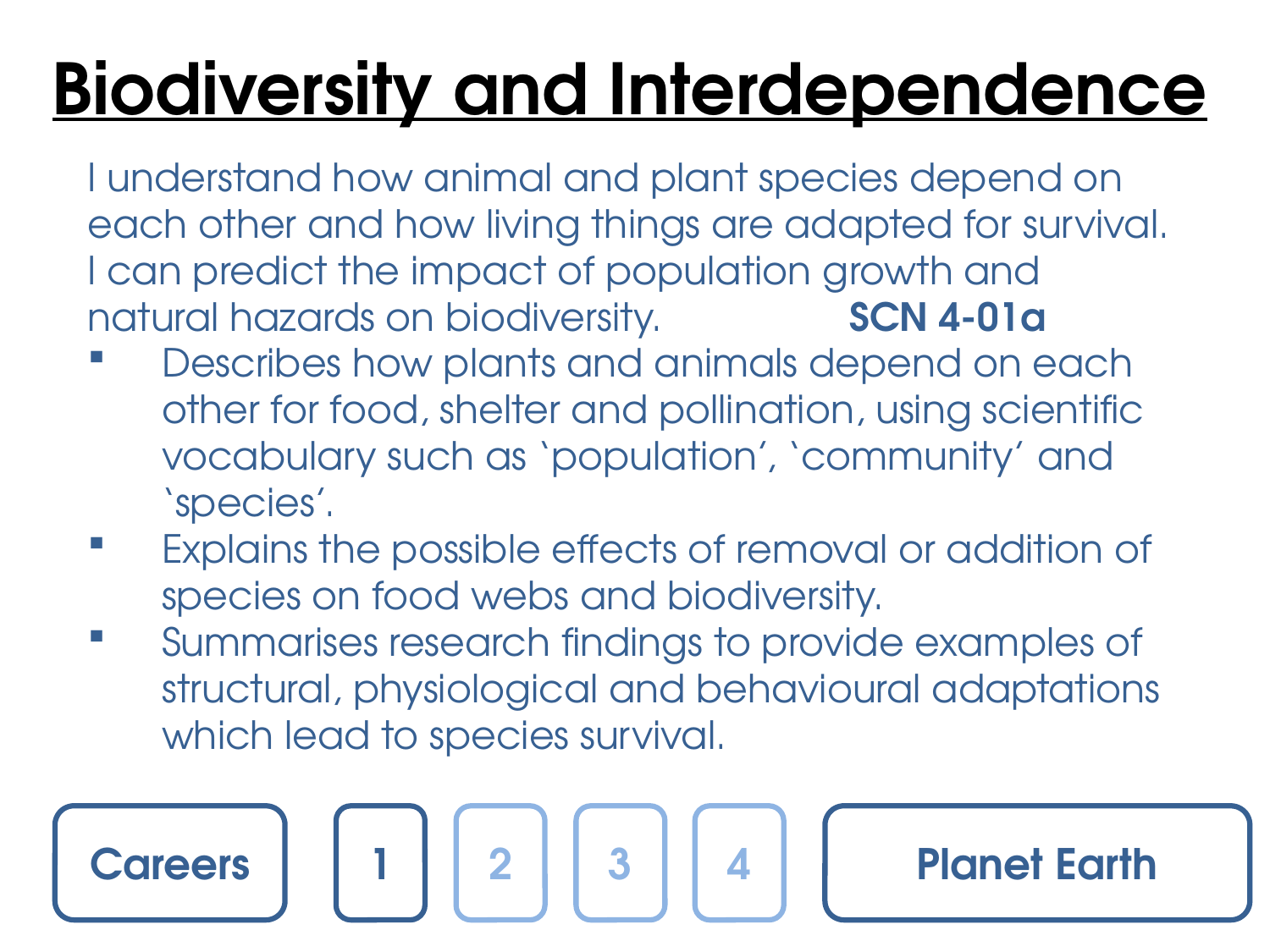

# Biodiversity and Interdependence
I understand how animal and plant species depend on each other and how living things are adapted for survival. I can predict the impact of population growth and natural hazards on biodiversity.		SCN 4-01a
Describes how plants and animals depend on each other for food, shelter and pollination, using scientific vocabulary such as ‘population’, ‘community’ and ‘species’.
Explains the possible effects of removal or addition of species on food webs and biodiversity.
Summarises research findings to provide examples of structural, physiological and behavioural adaptations which lead to species survival.
Careers
1
2
3
4
Planet Earth